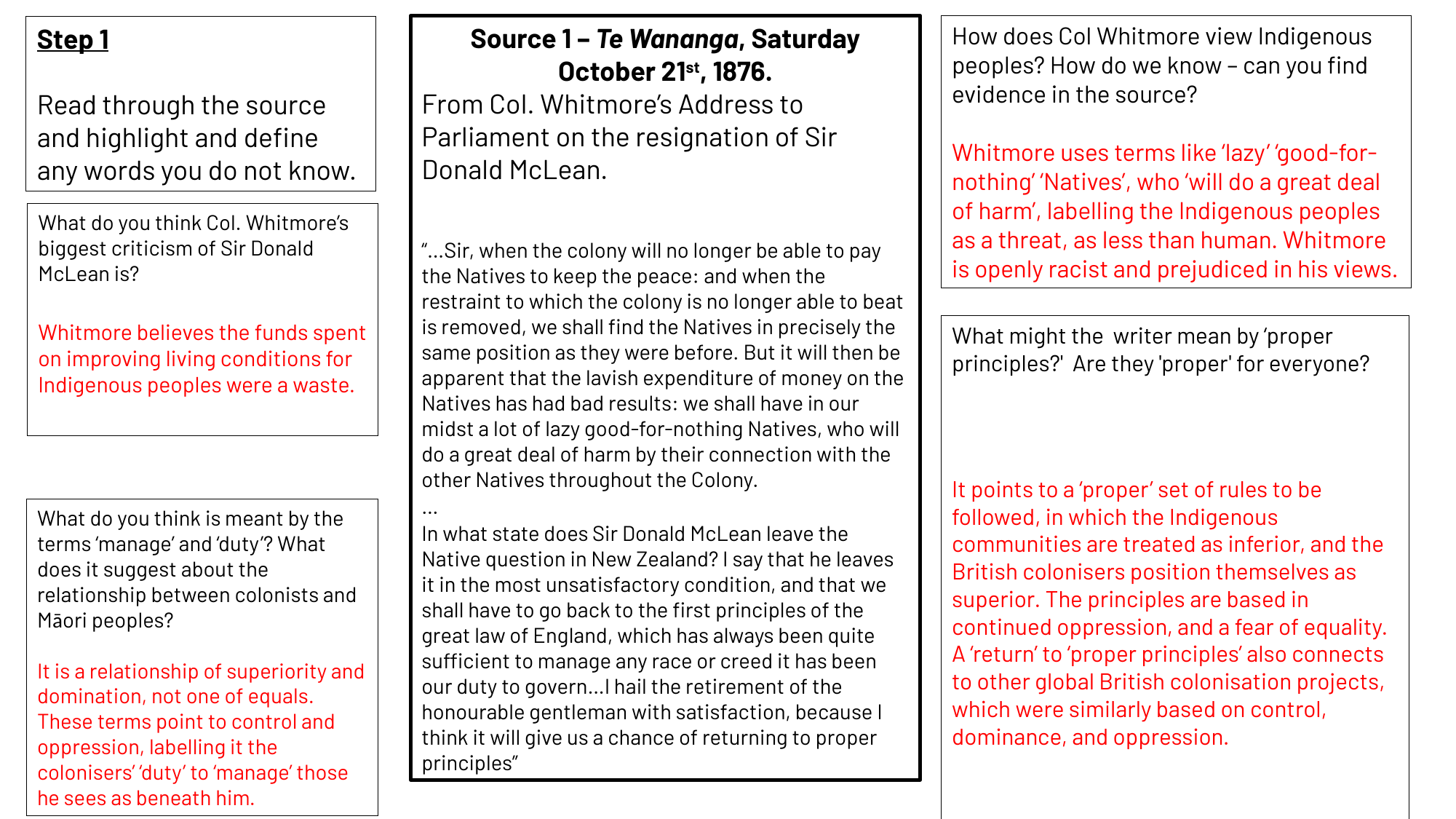

How does Col Whitmore view Indigenous peoples? How do we know – can you find evidence in the source?

Whitmore uses terms like ‘lazy’ ‘good-for-nothing’ ‘Natives’, who ‘will do a great deal of harm’, labelling the Indigenous peoples as a threat, as less than human. Whitmore is openly racist and prejudiced in his views.
Source 1 – Te Wananga, Saturday October 21st, 1876.
From Col. Whitmore’s Address to Parliament on the resignation of Sir Donald McLean.

“…Sir, when the colony will no longer be able to pay the Natives to keep the peace: and when the restraint to which the colony is no longer able to beat is removed, we shall find the Natives in precisely the same position as they were before. But it will then be apparent that the lavish expenditure of money on the Natives has had bad results: we shall have in our midst a lot of lazy good-for-nothing Natives, who will do a great deal of harm by their connection with the other Natives throughout the Colony.
…
In what state does Sir Donald McLean leave the Native question in New Zealand? I say that he leaves it in the most unsatisfactory condition, and that we shall have to go back to the first principles of the great law of England, which has always been quite sufficient to manage any race or creed it has been our duty to govern…I hail the retirement of the honourable gentleman with satisfaction, because I think it will give us a chance of returning to proper principles”
Step 1

Read through the source and highlight and define any words you do not know.
What do you think Col. Whitmore’s biggest criticism of Sir Donald McLean is?

Whitmore believes the funds spent on improving living conditions for Indigenous peoples were a waste.

What might the  writer mean by ‘proper principles?'  Are they 'proper' for everyone?

It points to a ‘proper’ set of rules to be followed, in which the Indigenous communities are treated as inferior, and the British colonisers position themselves as superior. The principles are based in continued oppression, and a fear of equality. A ‘return’ to ‘proper principles’ also connects to other global British colonisation projects, which were similarly based on control, dominance, and oppression.

What do you think is meant by the terms ‘manage’ and ‘duty’? What does it suggest about the relationship between colonists and Māori peoples?

It is a relationship of superiority and domination, not one of equals. These terms point to control and oppression, labelling it the colonisers’ ‘duty’ to ‘manage’ those he sees as beneath him.